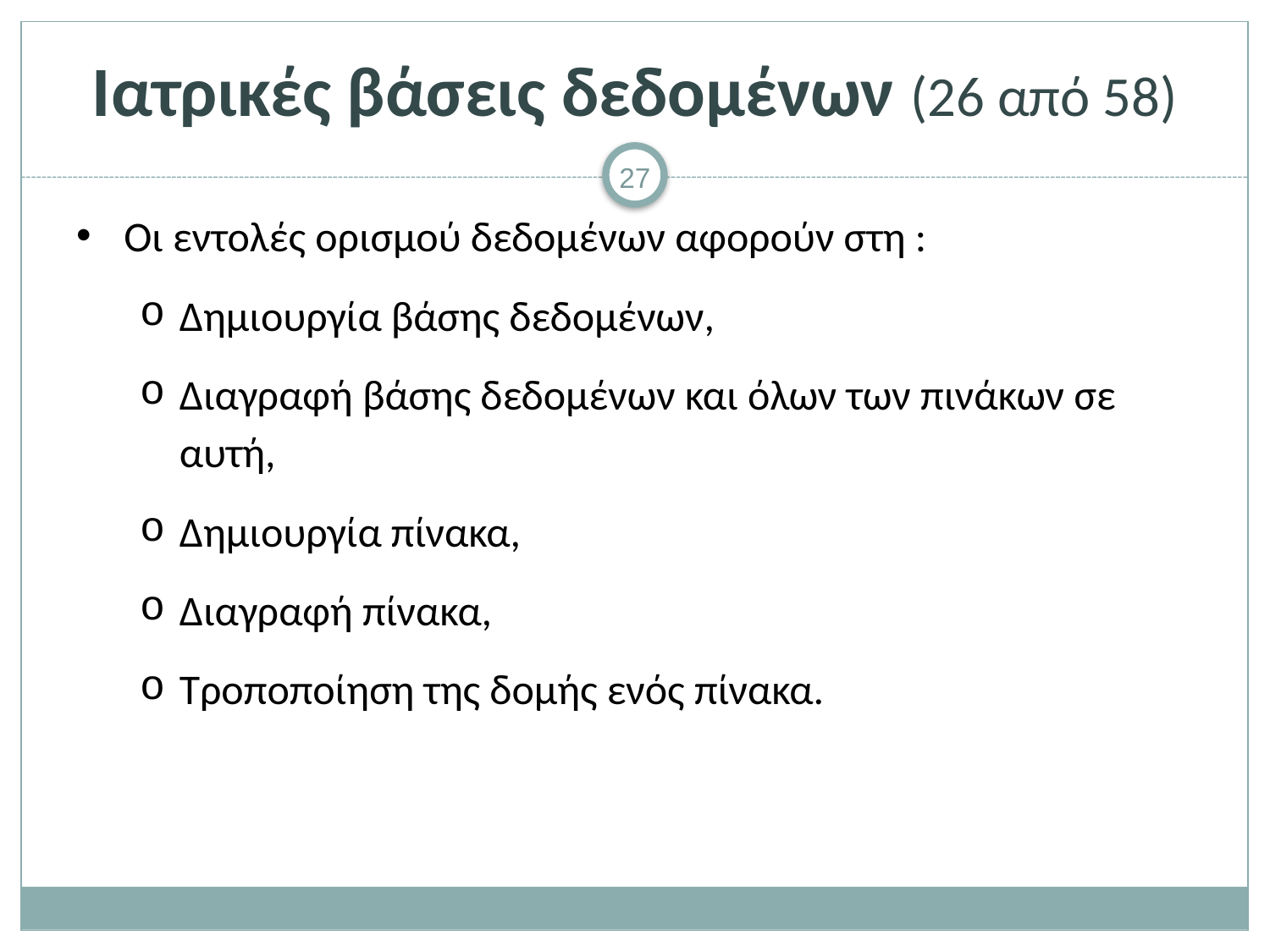

# Ιατρικές βάσεις δεδομένων (26 από 58)
Οι εντολές ορισμού δεδομένων αφορούν στη :
Δημιουργία βάσης δεδομένων,
Διαγραφή βάσης δεδομένων και όλων των πινάκων σε αυτή,
Δημιουργία πίνακα,
Διαγραφή πίνακα,
Τροποποίηση της δομής ενός πίνακα.